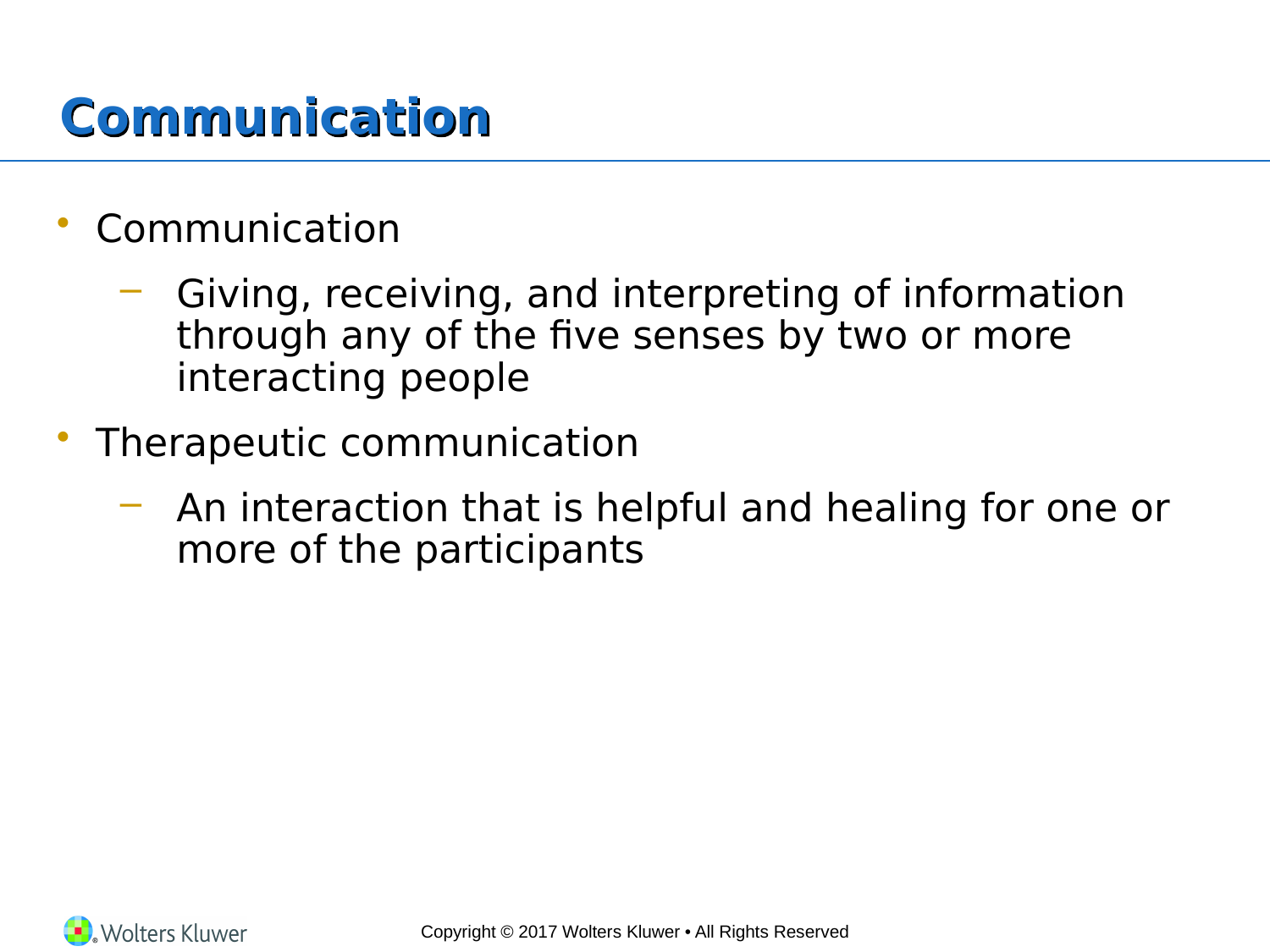

# Communication
Communication
Giving, receiving, and interpreting of information through any of the five senses by two or more interacting people
Therapeutic communication
An interaction that is helpful and healing for one or more of the participants